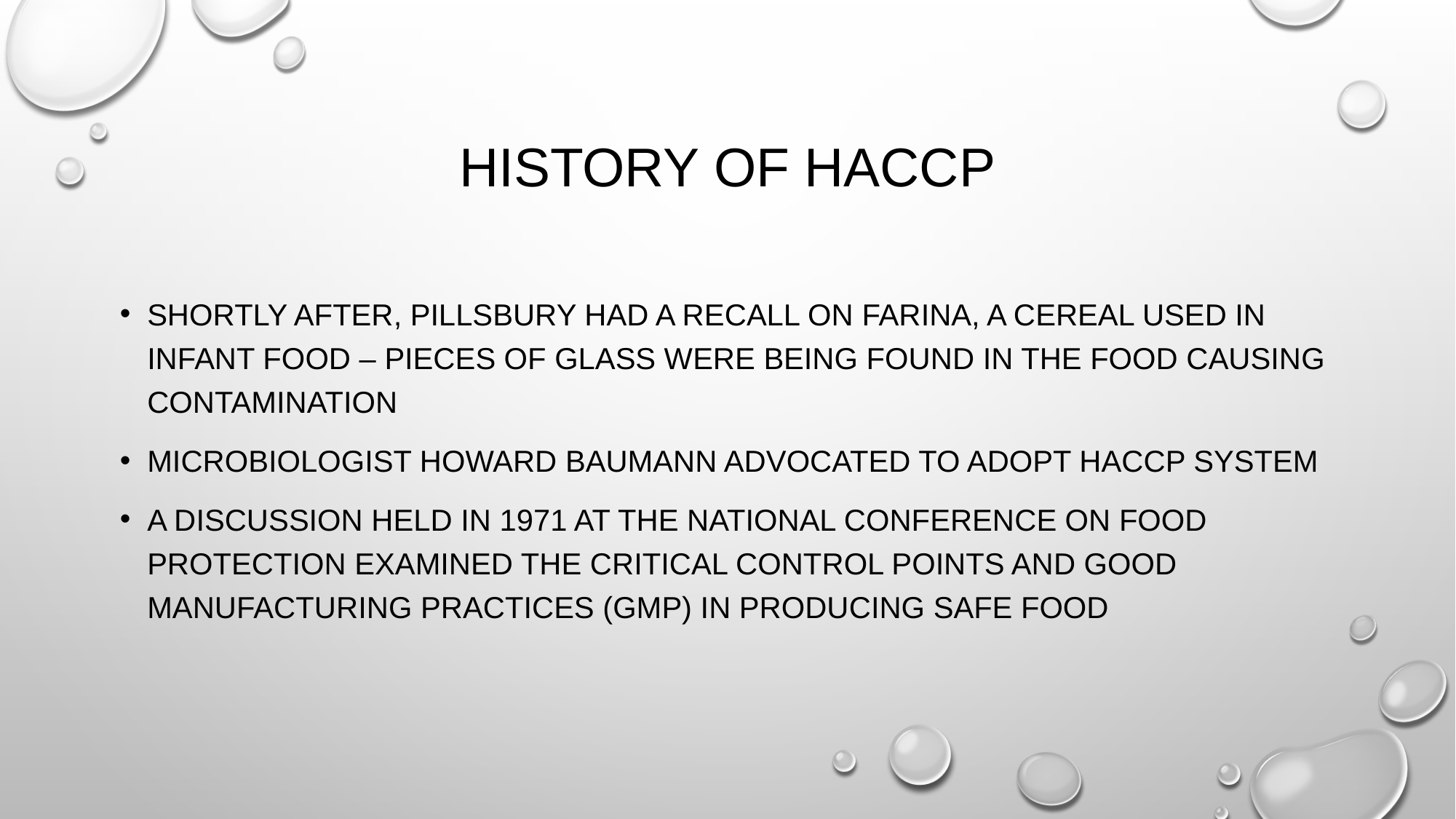

# HISTORY OF HACCP
Shortly after, Pillsbury had a recall on Farina, a cereal used in infant food – pieces of glass were being found in the food causing contamination
Microbiologist Howard Baumann ADVOCATED TO ADOPT HACCP SYSTEM
A discussion held in 1971 at the national conference on food protection examined the critical control points and good manufacturing practices (gmp) in producing safe food